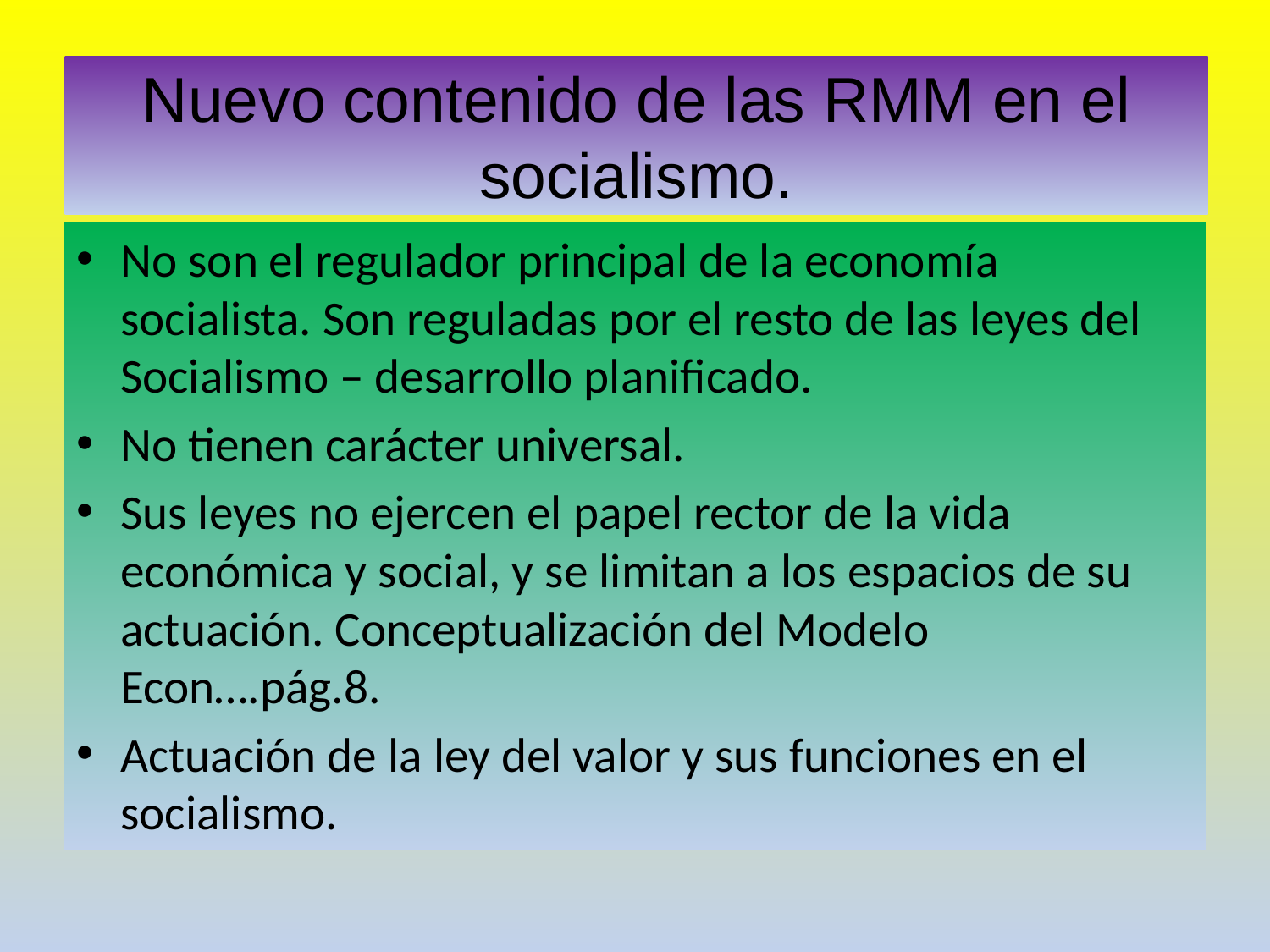

# Nuevo contenido de las RMM en el socialismo.
No son el regulador principal de la economía socialista. Son reguladas por el resto de las leyes del Socialismo – desarrollo planificado.
No tienen carácter universal.
Sus leyes no ejercen el papel rector de la vida económica y social, y se limitan a los espacios de su actuación. Conceptualización del Modelo Econ….pág.8.
Actuación de la ley del valor y sus funciones en el socialismo.